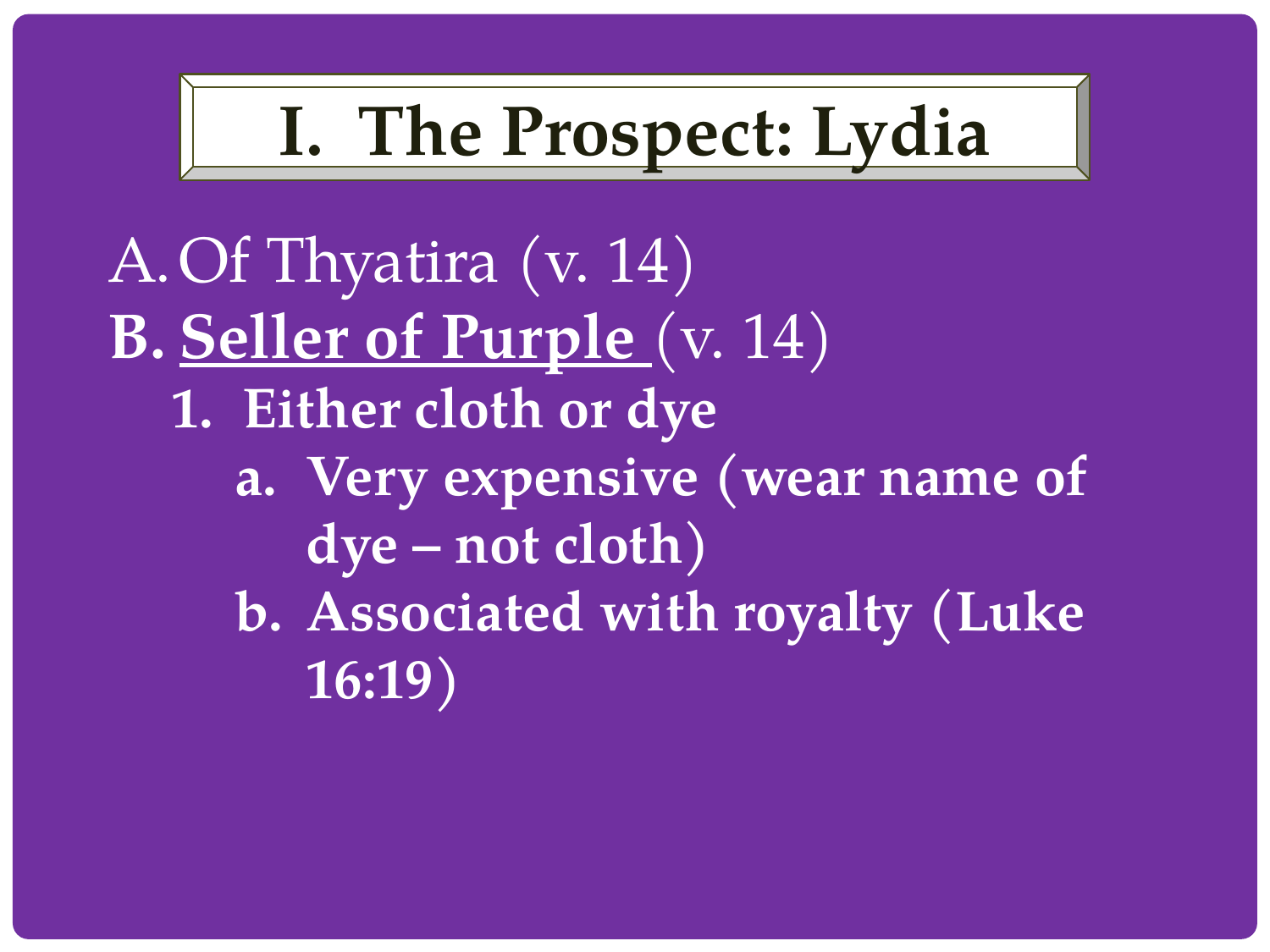

The Prospect: Lydia
Of Thyatira (v. 14)
Seller of Purple (v. 14)
Either cloth or dye
Very expensive (wear name of dye – not cloth)
Associated with royalty (Luke 16:19)